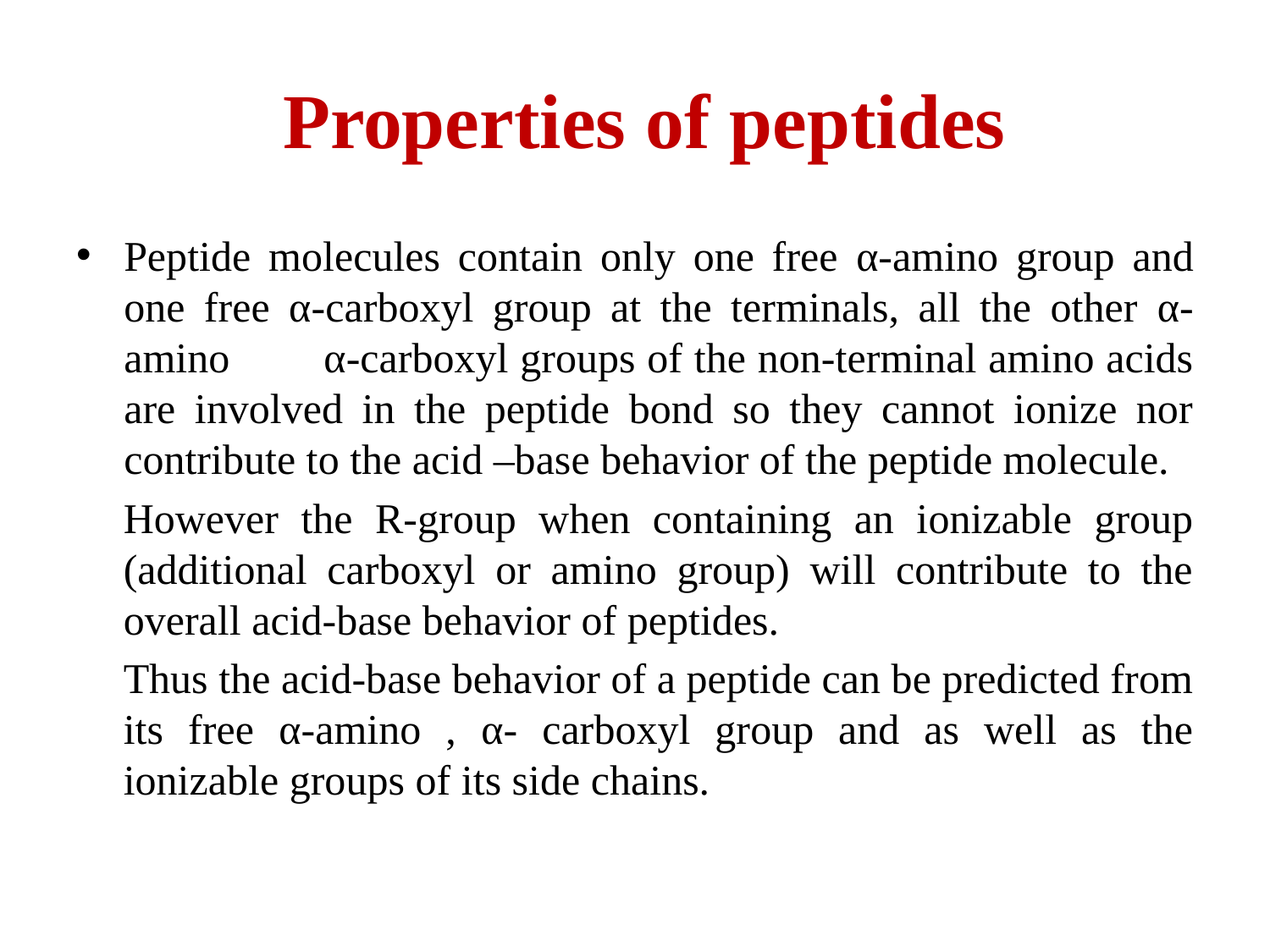

# Properties of peptides
Peptide molecules contain only one free α-amino group and one free α-carboxyl group at the terminals, all the other α-amino        α-carboxyl groups of the non-terminal amino acids are involved in the peptide bond so they cannot ionize nor contribute to the acid –base behavior of the peptide molecule.
However the R-group when containing an ionizable group (additional carboxyl or amino group) will contribute to the overall acid-base behavior of peptides.
Thus the acid-base behavior of a peptide can be predicted from its free α-amino , α- carboxyl group and as well as the ionizable groups of its side chains.